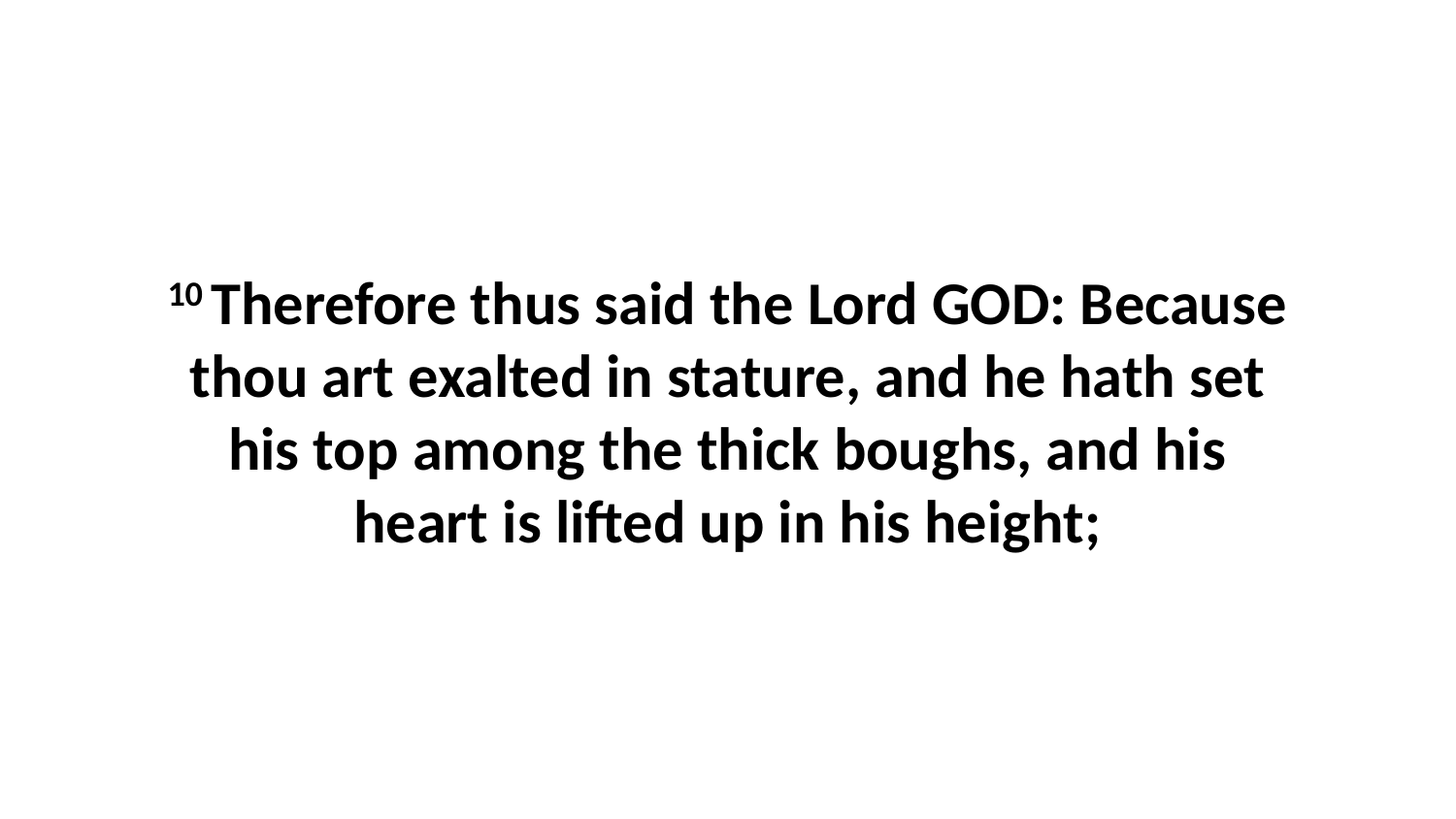

10 Therefore thus said the Lord GOD: Because thou art exalted in stature, and he hath set his top among the thick boughs, and his heart is lifted up in his height;